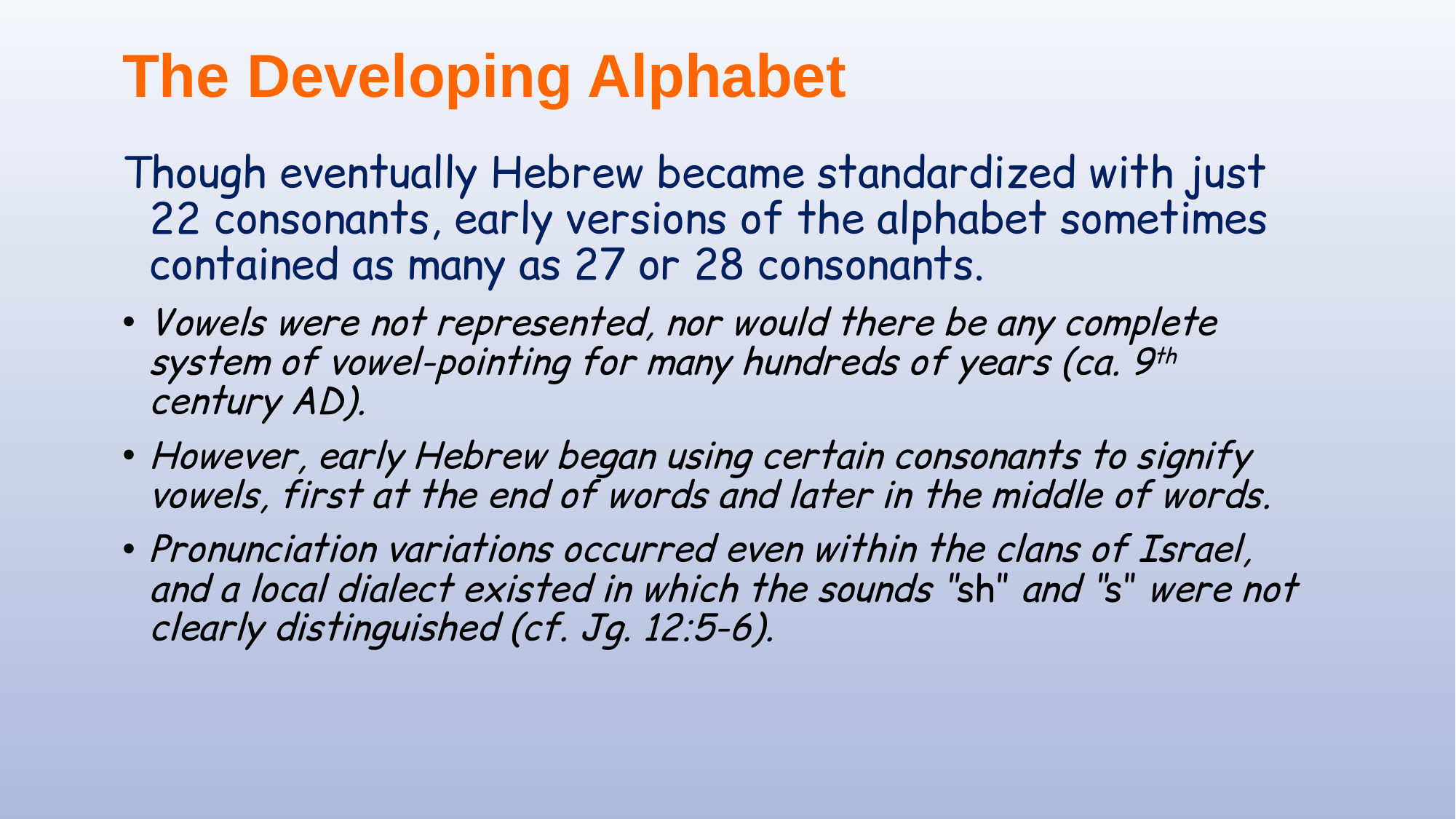

# The Developing Alphabet
Though eventually Hebrew became standardized with just 22 consonants, early versions of the alphabet sometimes contained as many as 27 or 28 consonants.
Vowels were not represented, nor would there be any complete system of vowel-pointing for many hundreds of years (ca. 9th century AD).
However, early Hebrew began using certain consonants to signify vowels, first at the end of words and later in the middle of words.
Pronunciation variations occurred even within the clans of Israel, and a local dialect existed in which the sounds “sh” and “s” were not clearly distinguished (cf. Jg. 12:5-6).